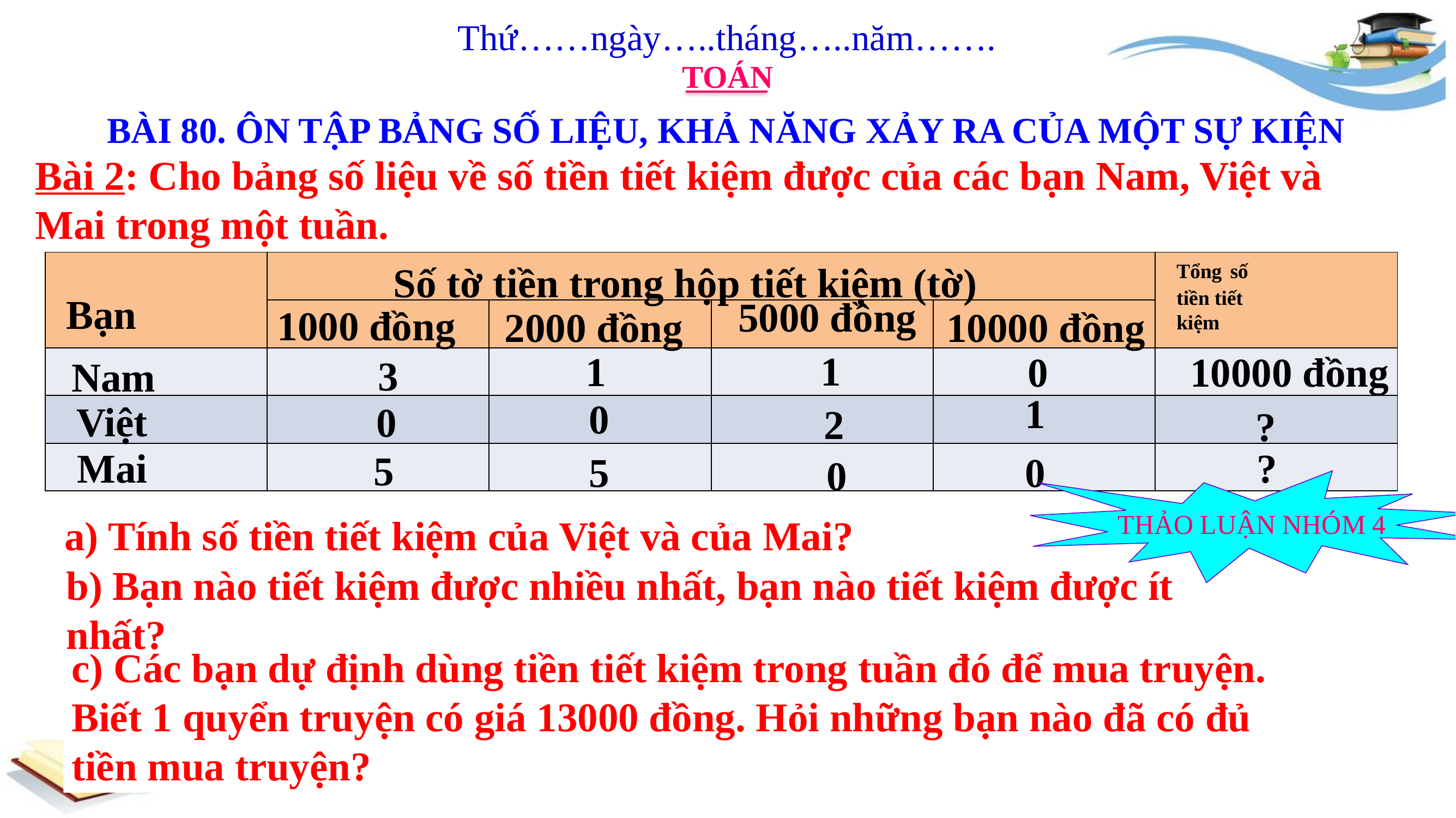

Thứ……ngày…..tháng…..năm…….
TOÁN
BÀI 80. ÔN TẬP BẢNG SỐ LIỆU, KHẢ NĂNG XẢY RA CỦA MỘT SỰ KIỆN
Bài 2: Cho bảng số liệu về số tiền tiết kiệm được của các bạn Nam, Việt và Mai trong một tuần.
Tổng số tiền tiết kiệm
|  |  |  |  |  |  |
| --- | --- | --- | --- | --- | --- |
|  |  |  |  |  |  |
|  |  |  |  |  |  |
|  |  |  |  |  |  |
|  |  |  |  |  |  |
Số tờ tiền trong hộp tiết kiệm (tờ)
Bạn
5000 đồng
1000 đồng
10000 đồng
2000 đồng
1
1
0
10000 đồng
3
Nam
1
0
Việt
0
2
?
Mai
?
5
5
0
0
THẢO LUẬN NHÓM 4
a) Tính số tiền tiết kiệm của Việt và của Mai?
b) Bạn nào tiết kiệm được nhiều nhất, bạn nào tiết kiệm được ít nhất?
c) Các bạn dự định dùng tiền tiết kiệm trong tuần đó để mua truyện. Biết 1 quyển truyện có giá 13000 đồng. Hỏi những bạn nào đã có đủ tiền mua truyện?